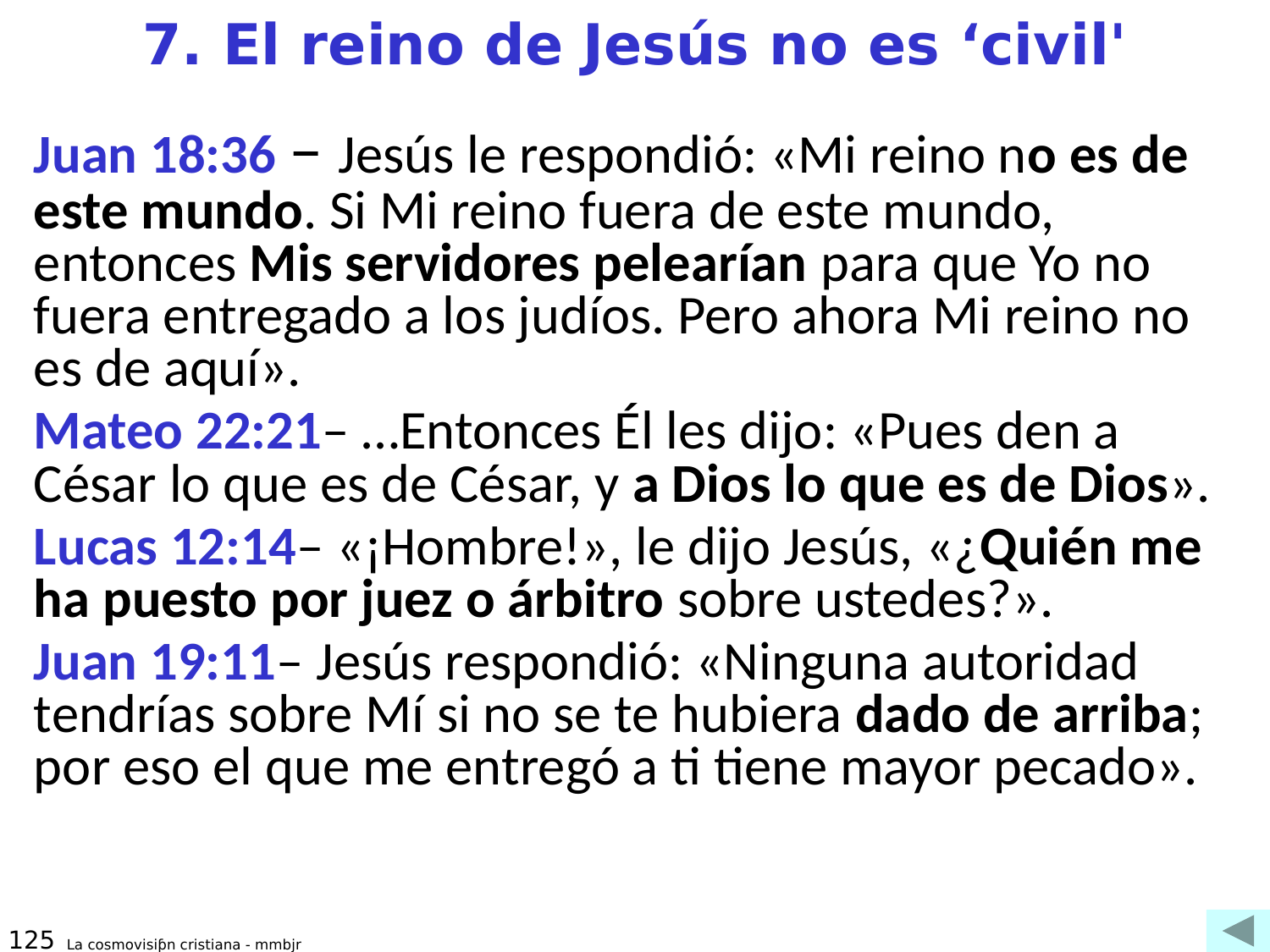

# 7. El reino de Jesús no es ‘civil'
Juan 18:36 – Jesús le respondió: «Mi reino no es de este mundo. Si Mi reino fuera de este mundo, entonces Mis servidores pelearían para que Yo no fuera entregado a los judíos. Pero ahora Mi reino no es de aquí».
Mateo 22:21– …Entonces Él les dijo: «Pues den a César lo que es de César, y a Dios lo que es de Dios».
Lucas 12:14– «¡Hombre!», le dijo Jesús, «¿Quién me ha puesto por juez o árbitro sobre ustedes?».
Juan 19:11– Jesús respondió: «Ninguna autoridad tendrías sobre Mí si no se te hubiera dado de arriba; por eso el que me entregó a ti tiene mayor pecado».

125
La cosmovisiƥn cristiana - mmbjr